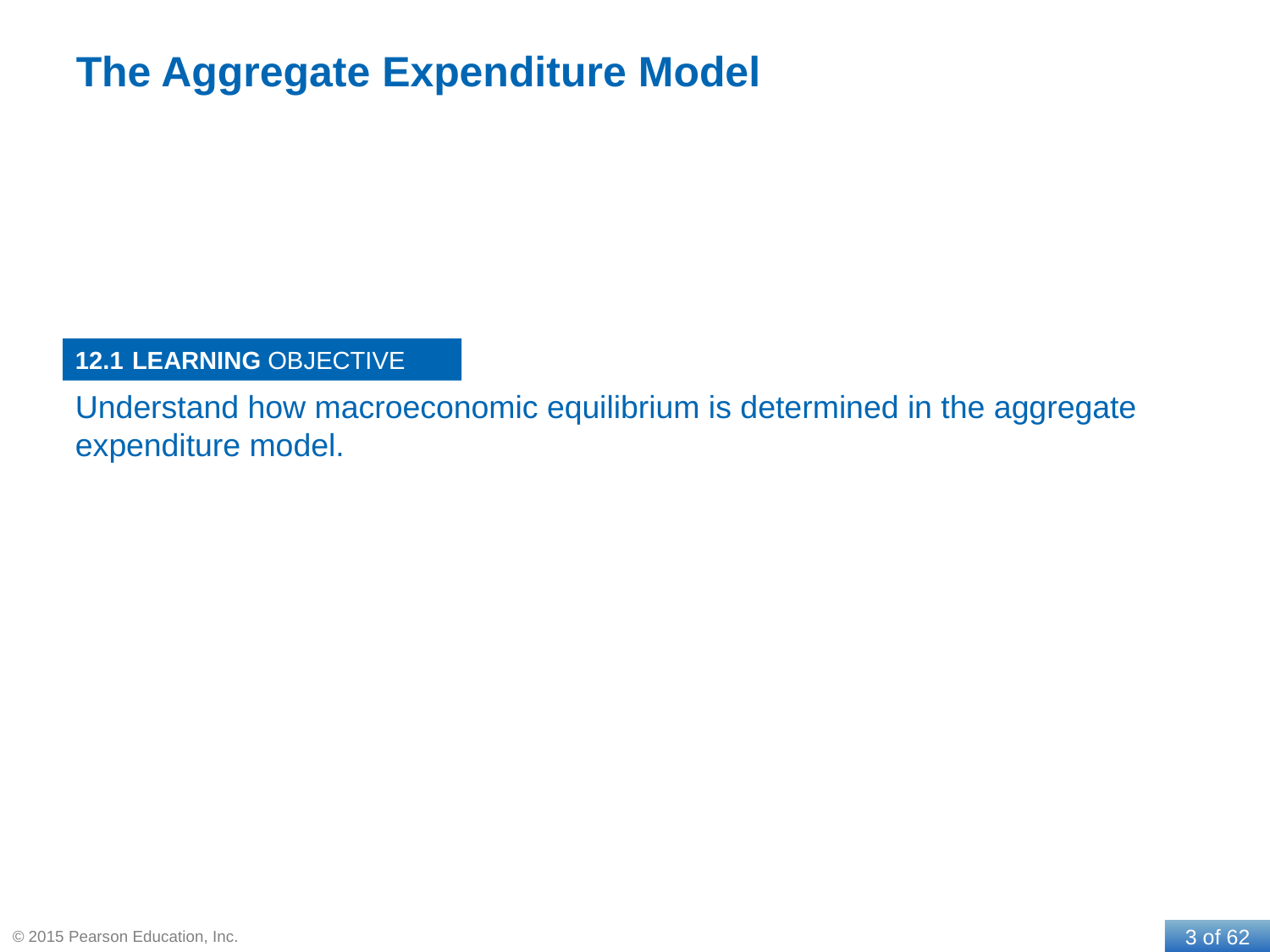

# The Aggregate Expenditure Model
12.1
Understand how macroeconomic equilibrium is determined in the aggregate expenditure model.